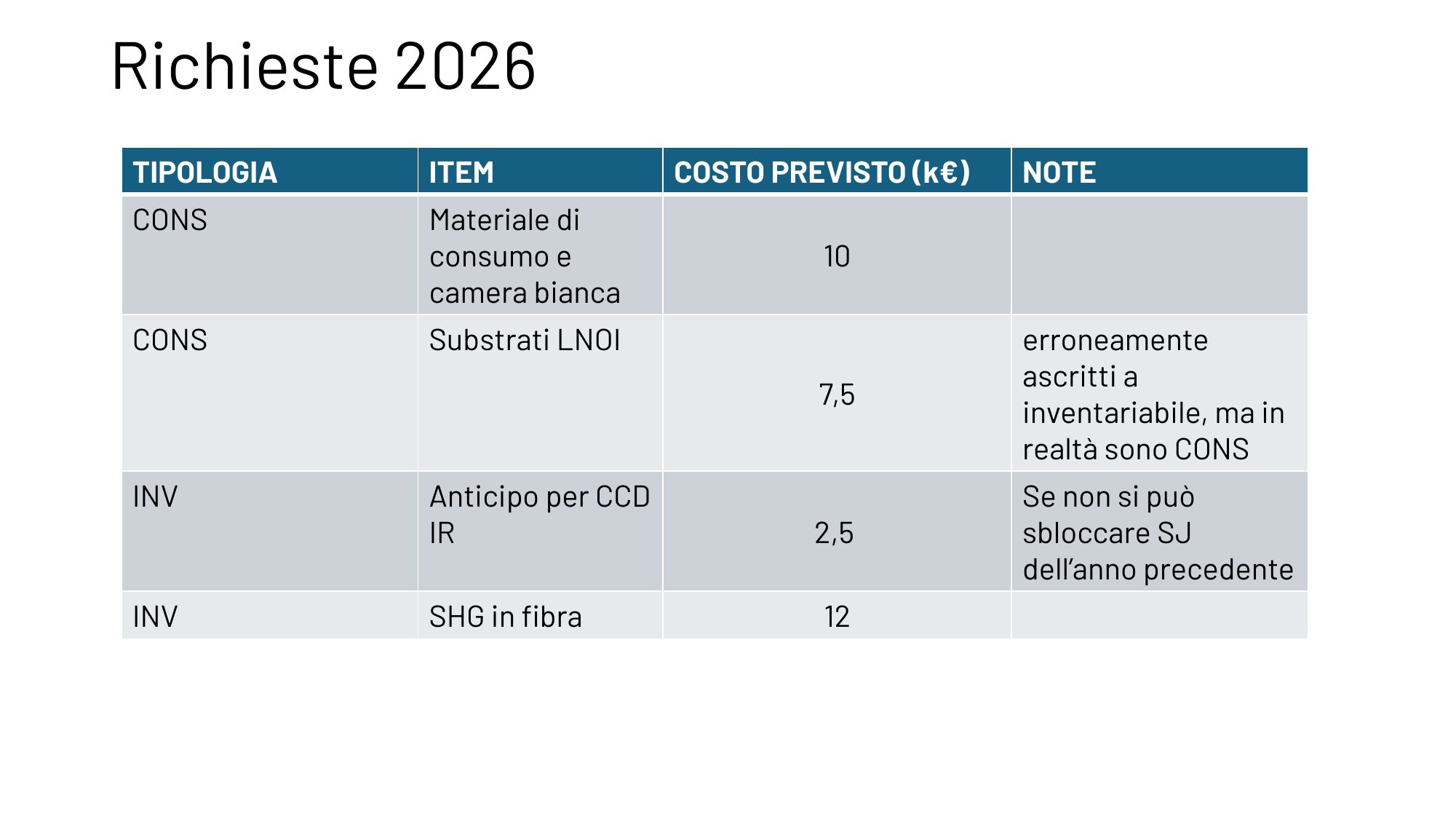

# Richieste 2026
| TIPOLOGIA | ITEM | COSTO PREVISTO (k€) | NOTE |
| --- | --- | --- | --- |
| CONS | Materiale di consumo e camera bianca | 10 |  |
| CONS | Substrati LNOI | 7,5 | erroneamente ascritti a inventariabile, ma in realtà sono CONS |
| INV | Anticipo per CCD IR | 2,5 | Se non si può sbloccare SJ dell’anno precedente |
| INV | SHG in fibra | 12 |  |